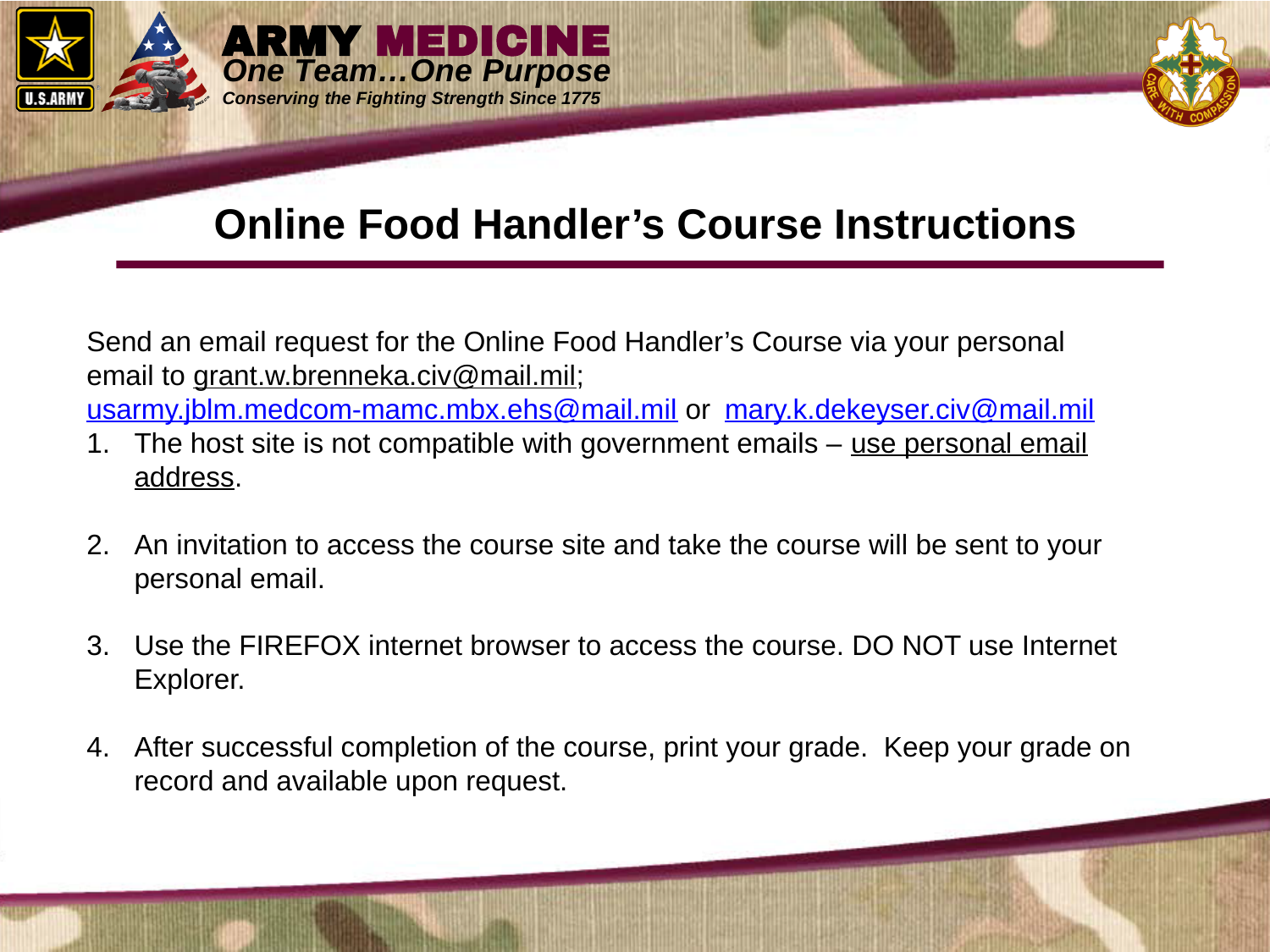

# Online Food Handler’s Course Instructions
Send an email request for the Online Food Handler’s Course via your personal email to grant.w.brenneka.civ@mail.mil; usarmy.jblm.medcom-mamc.mbx.ehs@mail.mil or  mary.k.dekeyser.civ@mail.mil
The host site is not compatible with government emails – use personal email address.

An invitation to access the course site and take the course will be sent to your personal email.

Use the FIREFOX internet browser to access the course. DO NOT use Internet Explorer.

After successful completion of the course, print your grade.  Keep your grade on record and available upon request.